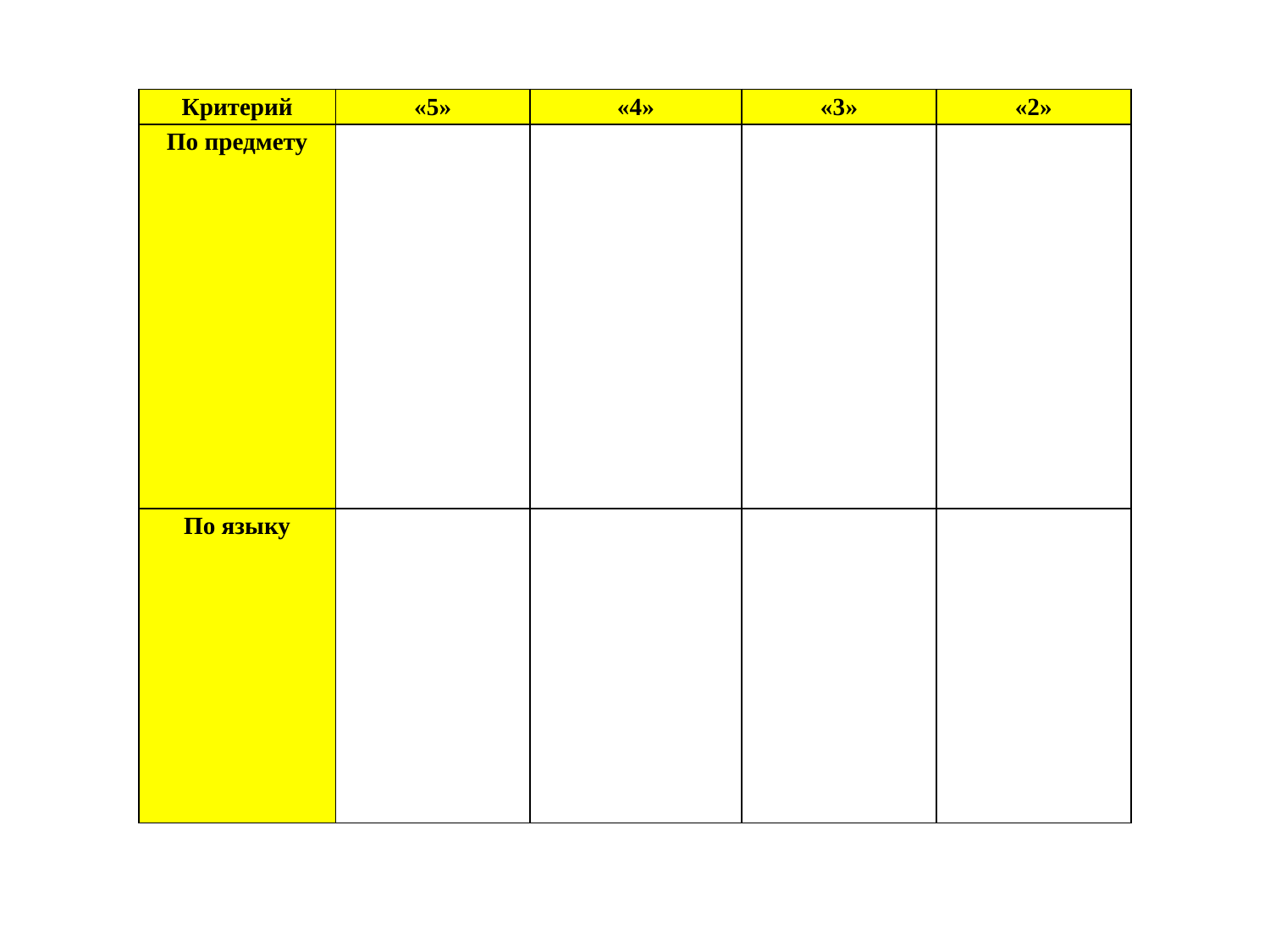

| Критерий | «5» | «4» | «3» | «2» |
| --- | --- | --- | --- | --- |
| По предмету |  |  |  |  |
| По языку |  |  |  |  |